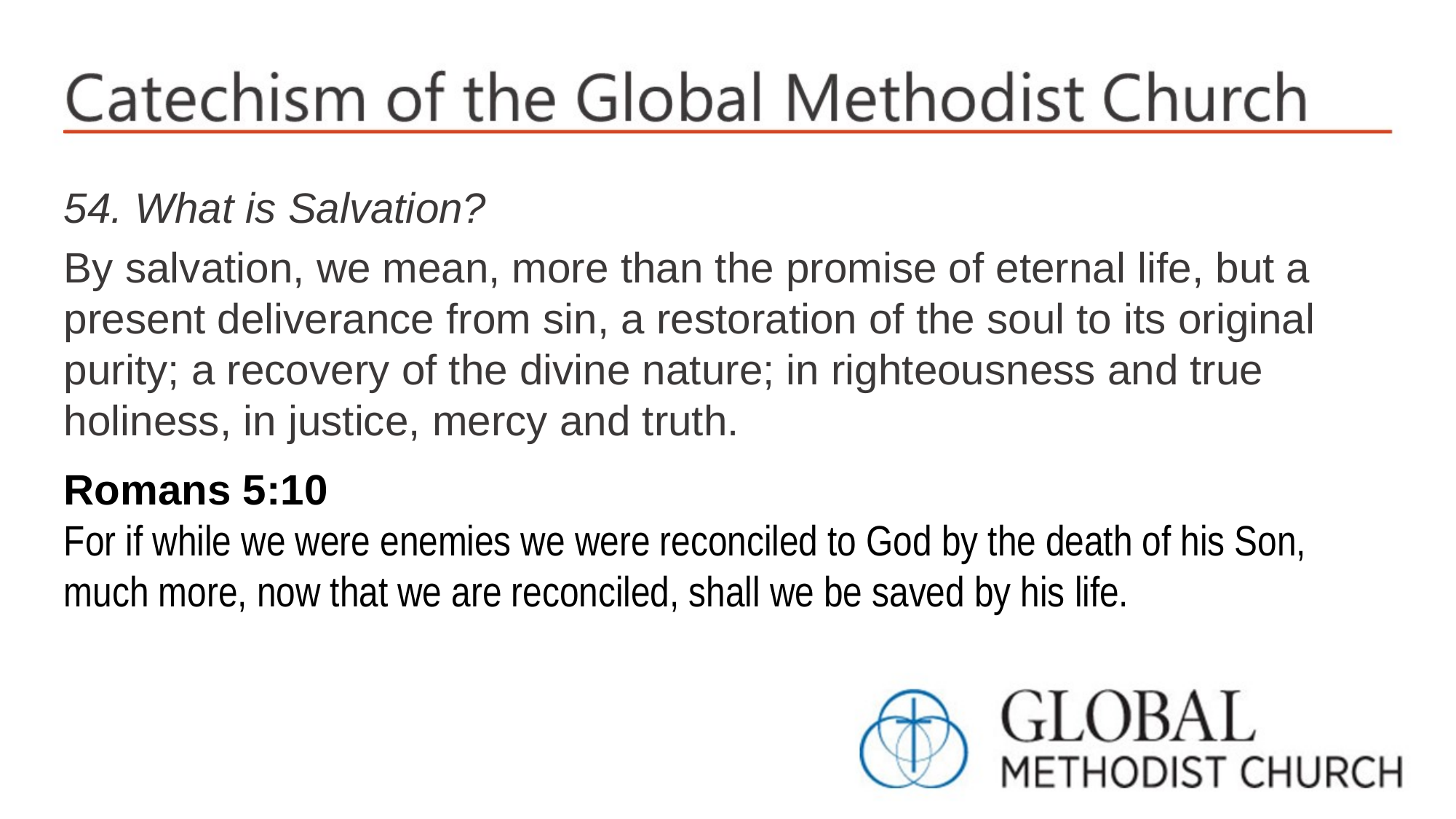

54. What is Salvation?
By salvation, we mean, more than the promise of eternal life, but a present deliverance from sin, a restoration of the soul to its original purity; a recovery of the divine nature; in righteousness and true holiness, in justice, mercy and truth.
Romans 5:10
For if while we were enemies we were reconciled to God by the death of his Son, much more, now that we are reconciled, shall we be saved by his life.